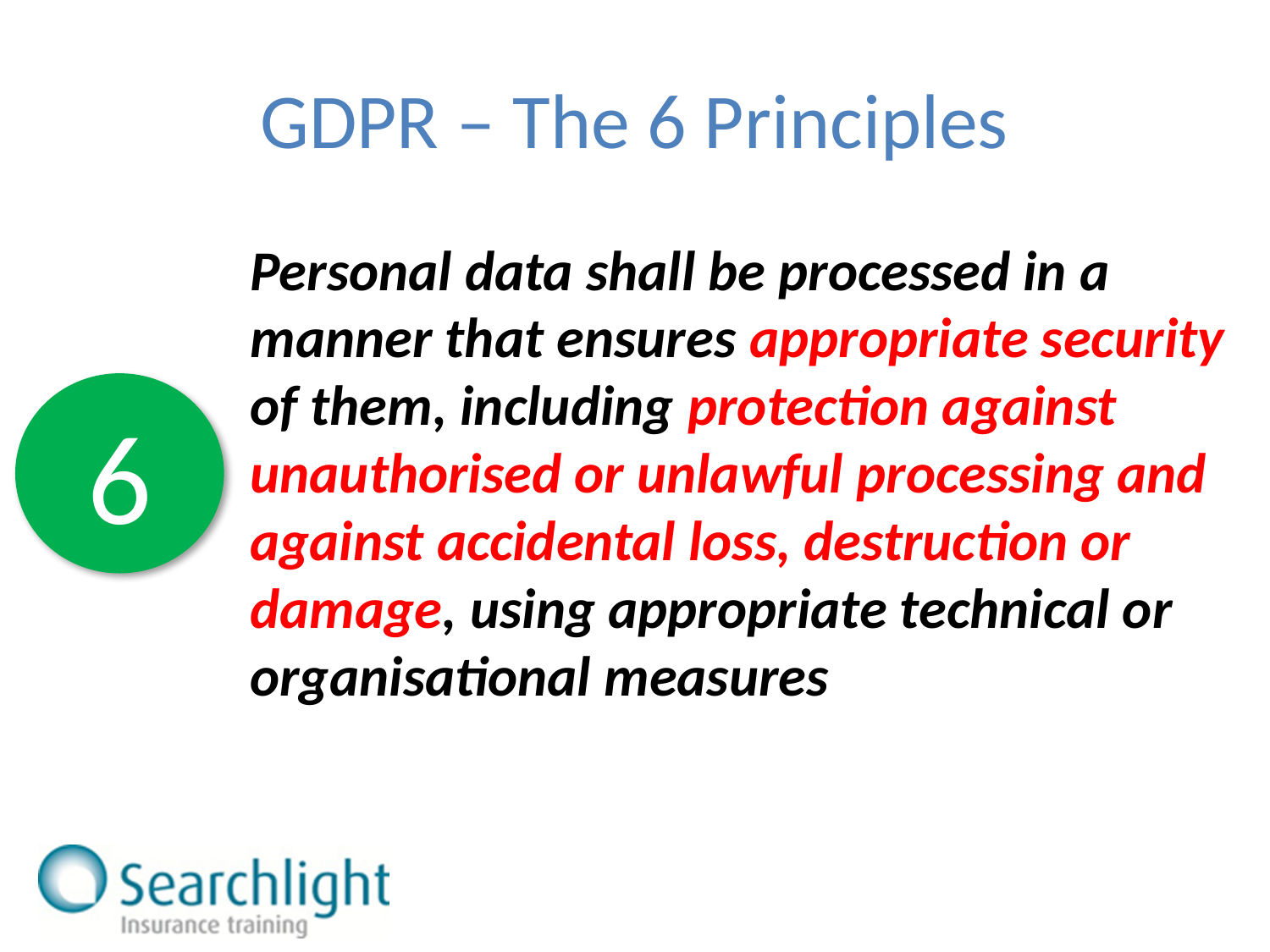

# GDPR – The 6 Principles
Personal data shall be processed in a manner that ensures appropriate security of them, including protection against unauthorised or unlawful processing and against accidental loss, destruction or damage, using appropriate technical or organisational measures
6